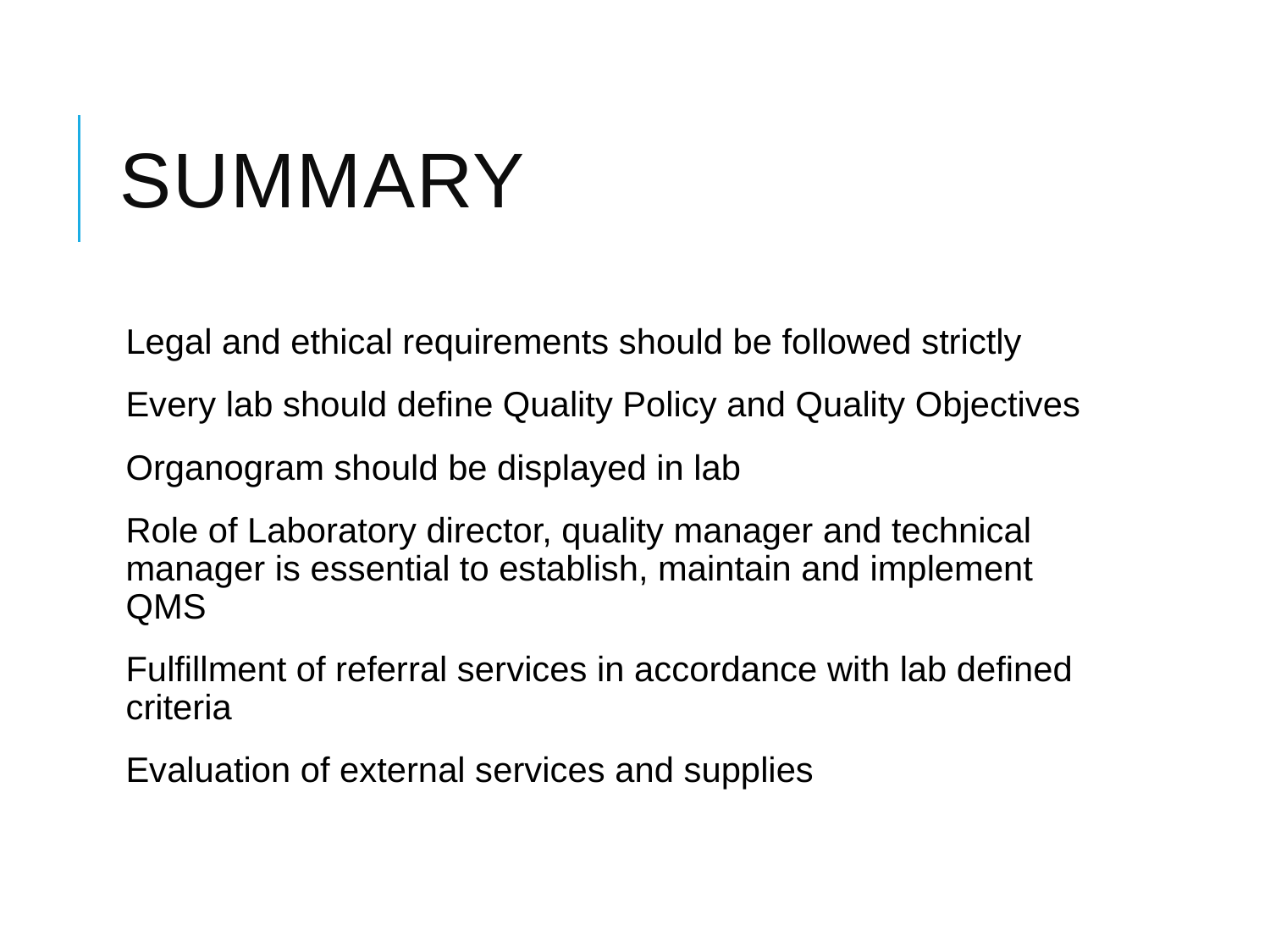

# SUMMARY
Legal and ethical requirements should be followed strictly
Every lab should define Quality Policy and Quality Objectives
Organogram should be displayed in lab
Role of Laboratory director, quality manager and technical manager is essential to establish, maintain and implement QMS
Fulfillment of referral services in accordance with lab defined criteria
Evaluation of external services and supplies